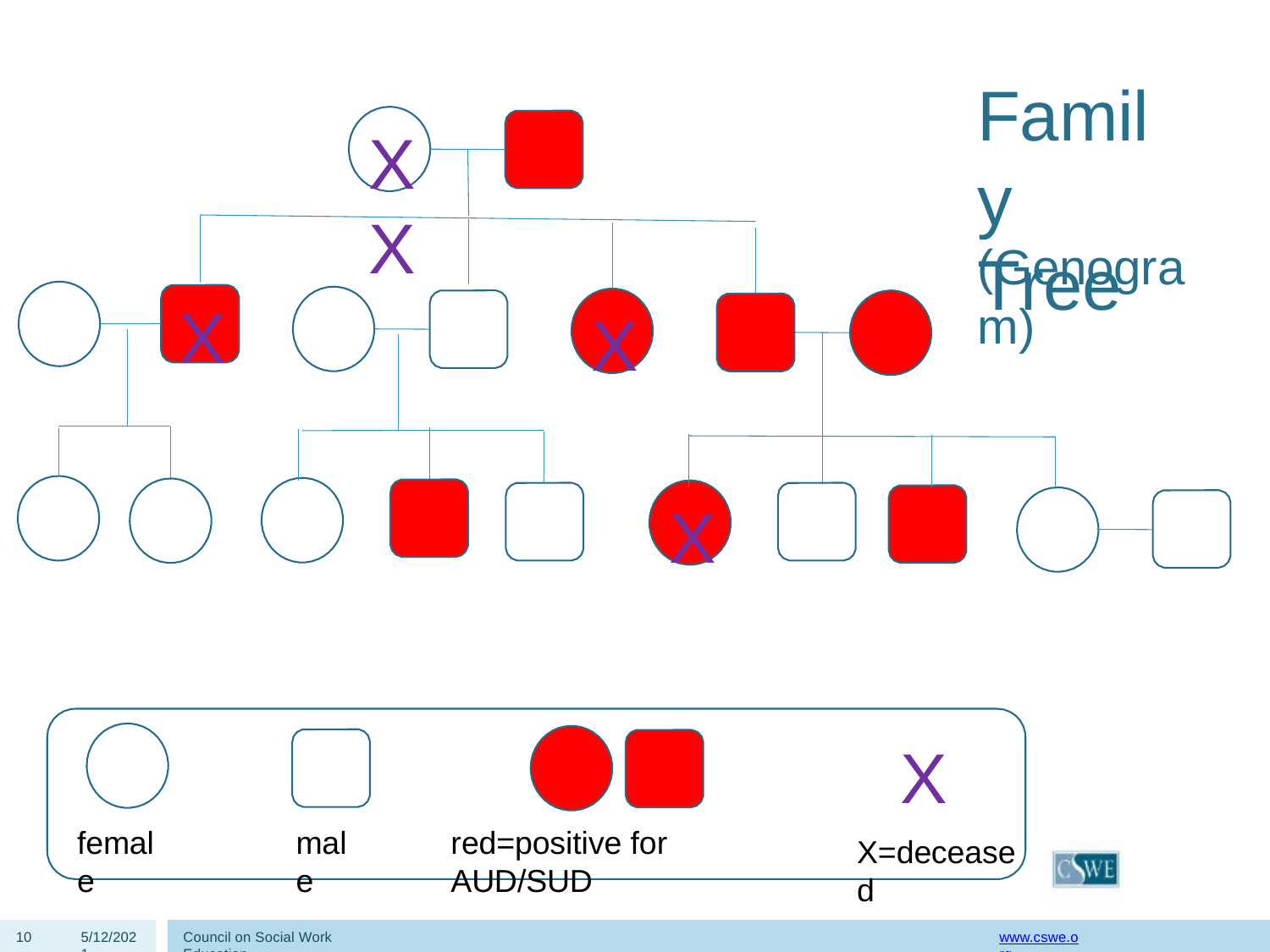

# Family Tree

X	X

(Genogram)

X

X

X

X
X=deceased
female
male
red=positive for AUD/SUD
10
5/12/2021
Council on Social Work Education
www.cswe.org